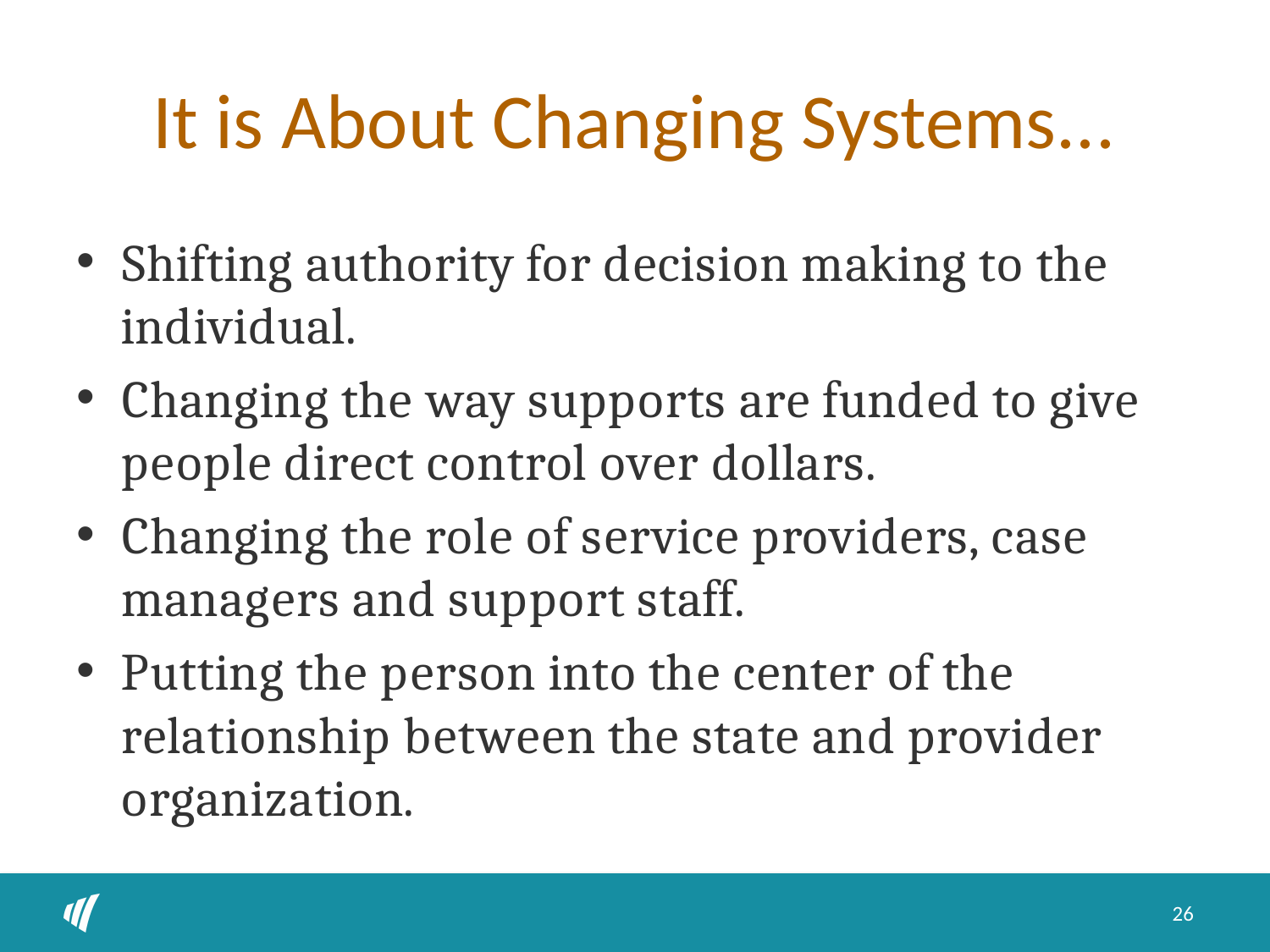

# It is About Changing Systems...
Shifting authority for decision making to the individual.
Changing the way supports are funded to give people direct control over dollars.
Changing the role of service providers, case managers and support staff.
Putting the person into the center of the relationship between the state and provider organization.
26